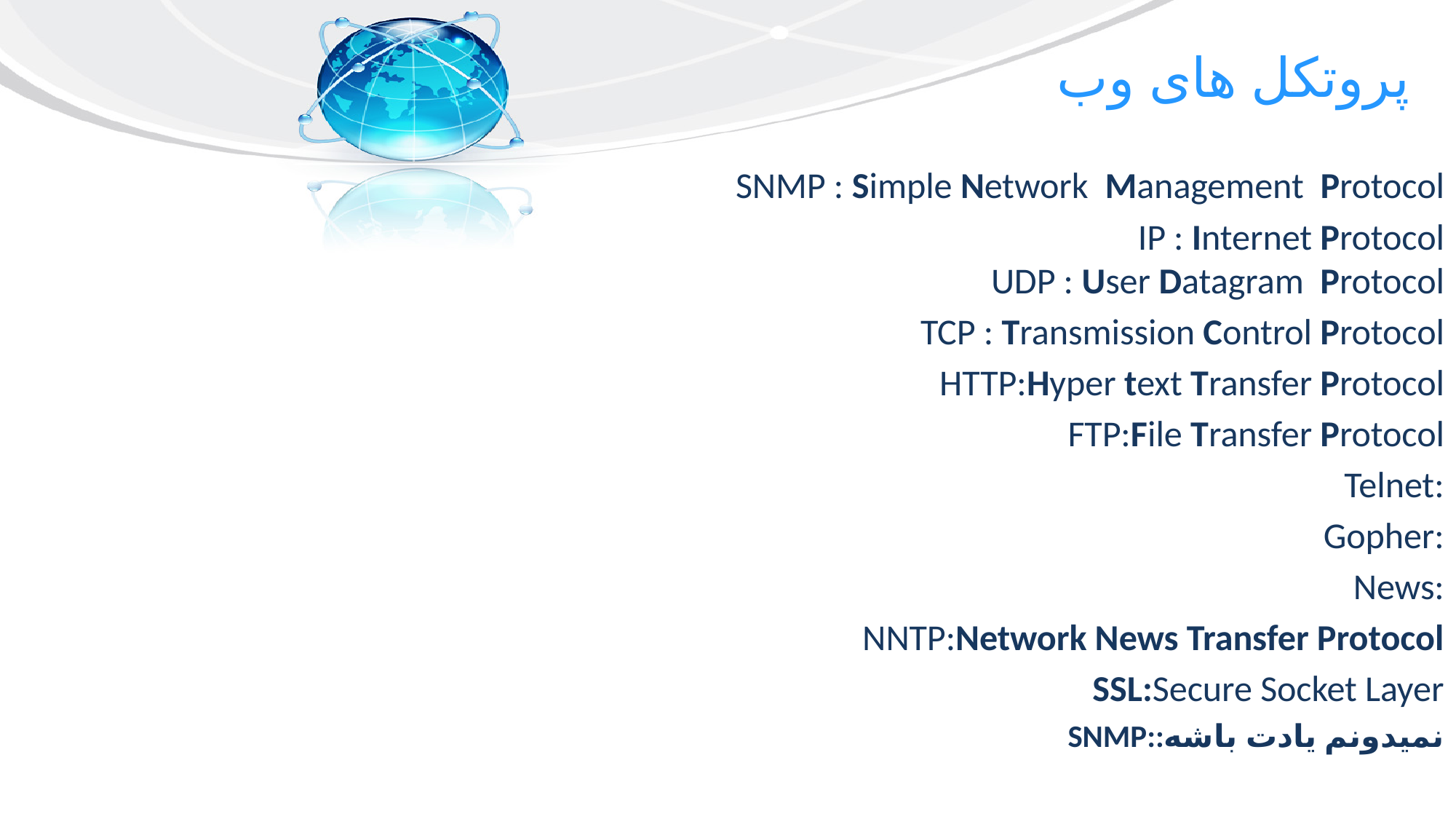

# پروتکل های وب
SNMP : Simple Network  Management  Protocol
IP : Internet Protocol
UDP : User Datagram  Protocol
TCP : Transmission Control Protocol
HTTP:Hyper text Transfer Protocol
FTP:File Transfer Protocol
Telnet:
Gopher:
News:
NNTP:Network News Transfer Protocol
SSL:Secure Socket Layer
SNMP::نمیدونم یادت باشه